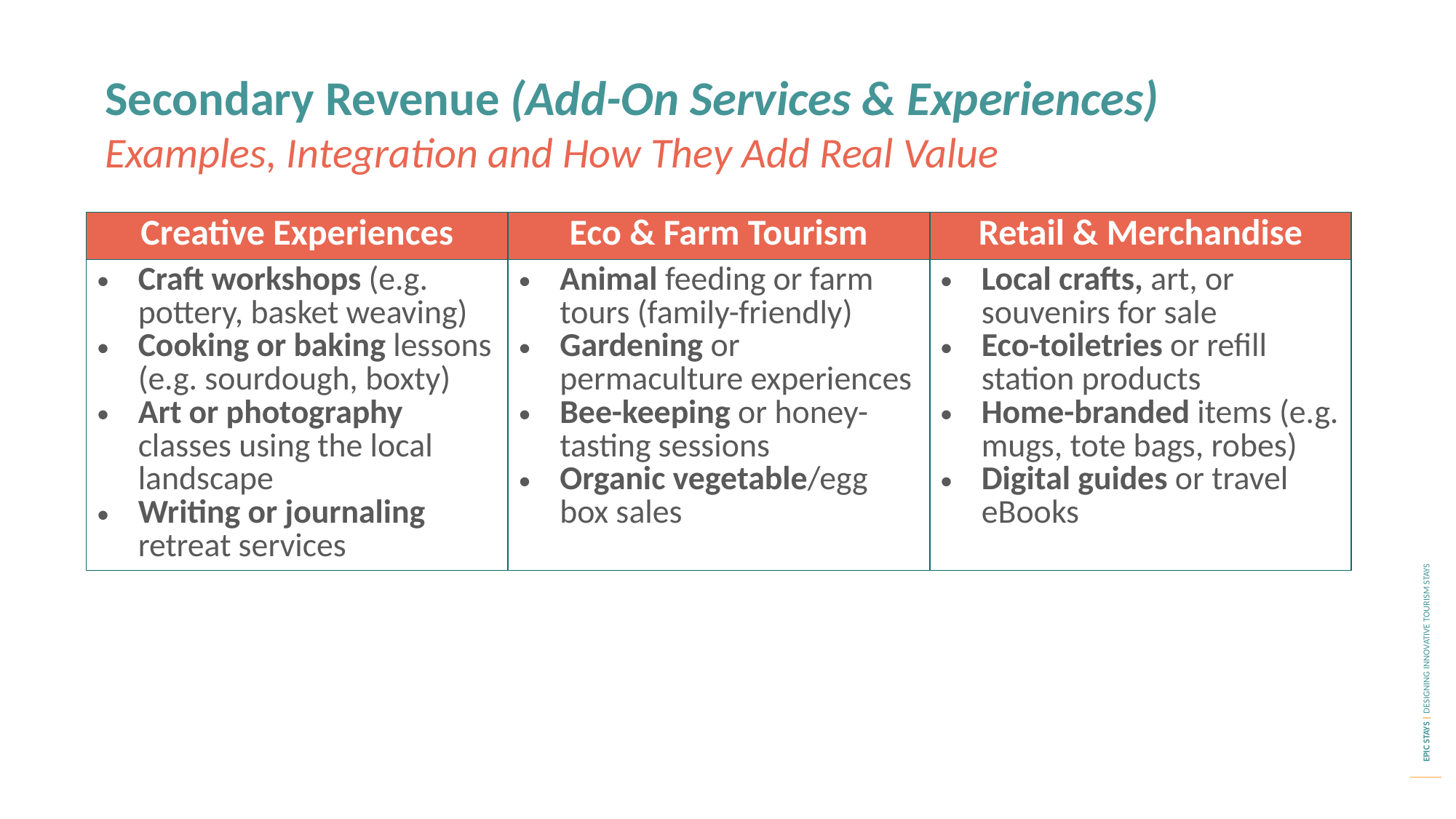

Secondary Revenue (Add-On Services & Experiences)
Examples, Integration and How They Add Real Value

| Creative Experiences | Eco & Farm Tourism | Retail & Merchandise |
| --- | --- | --- |
| Craft workshops (e.g. pottery, basket weaving) Cooking or baking lessons (e.g. sourdough, boxty) Art or photography classes using the local landscape Writing or journaling retreat services | Animal feeding or farm tours (family-friendly) Gardening or permaculture experiences Bee-keeping or honey-tasting sessions Organic vegetable/egg box sales | Local crafts, art, or souvenirs for sale Eco-toiletries or refill station products Home-branded items (e.g. mugs, tote bags, robes) Digital guides or travel eBooks |